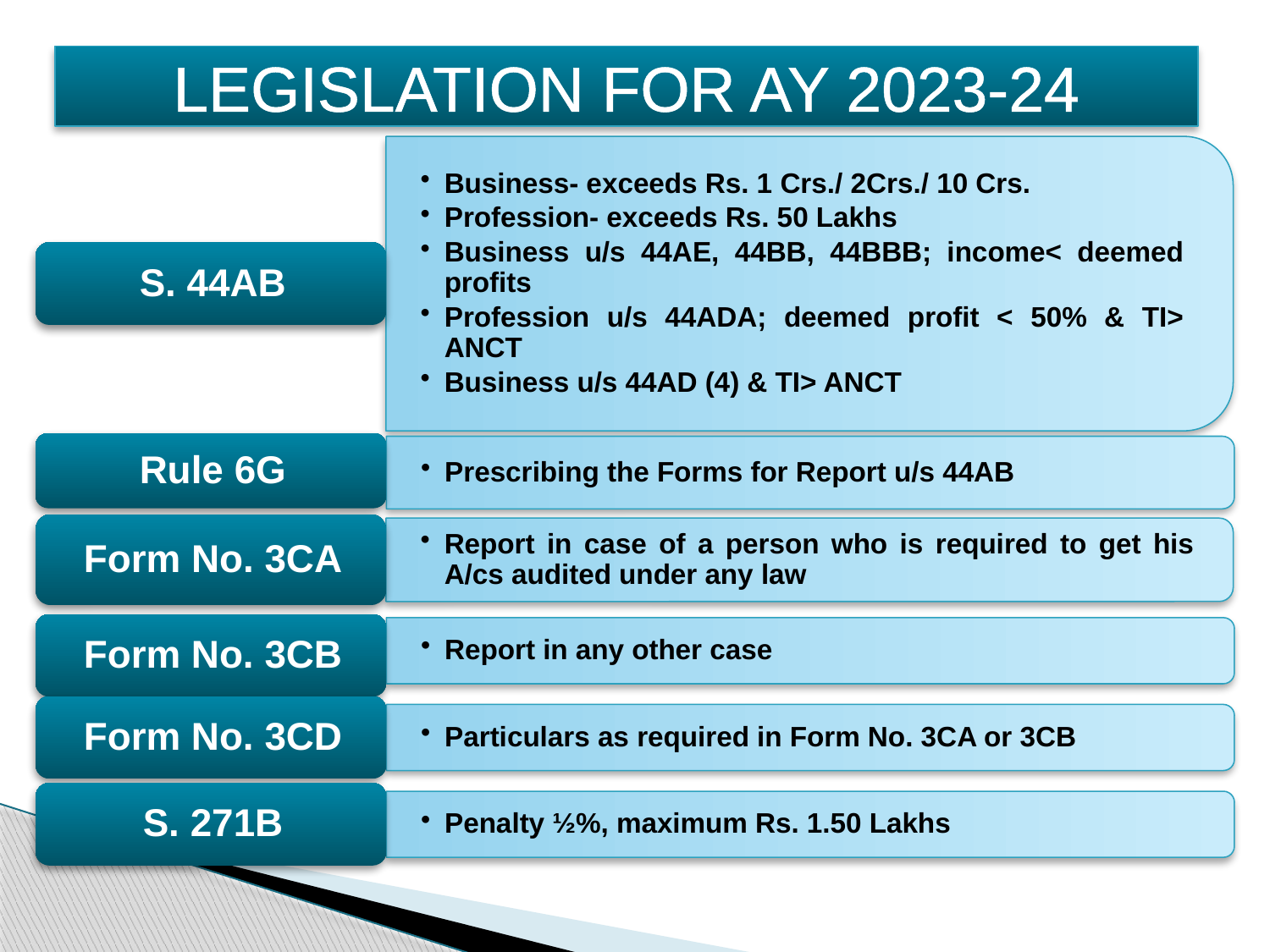

# LEGISLATION FOR AY 2023-24
Business- exceeds Rs. 1 Crs./ 2Crs./ 10 Crs.
Profession- exceeds Rs. 50 Lakhs
Business u/s 44AE, 44BB, 44BBB; income< deemed profits
Profession u/s 44ADA; deemed profit < 50% & TI> ANCT
Business u/s 44AD (4) & TI> ANCT
S. 44AB
Prescribing the Forms for Report u/s 44AB
Rule 6G
Report in case of a person who is required to get his A/cs audited under any law
Form No. 3CA
Report in any other case
Form No. 3CB
Particulars as required in Form No. 3CA or 3CB
Form No. 3CD
Penalty ½%, maximum Rs. 1.50 Lakhs
S. 271B